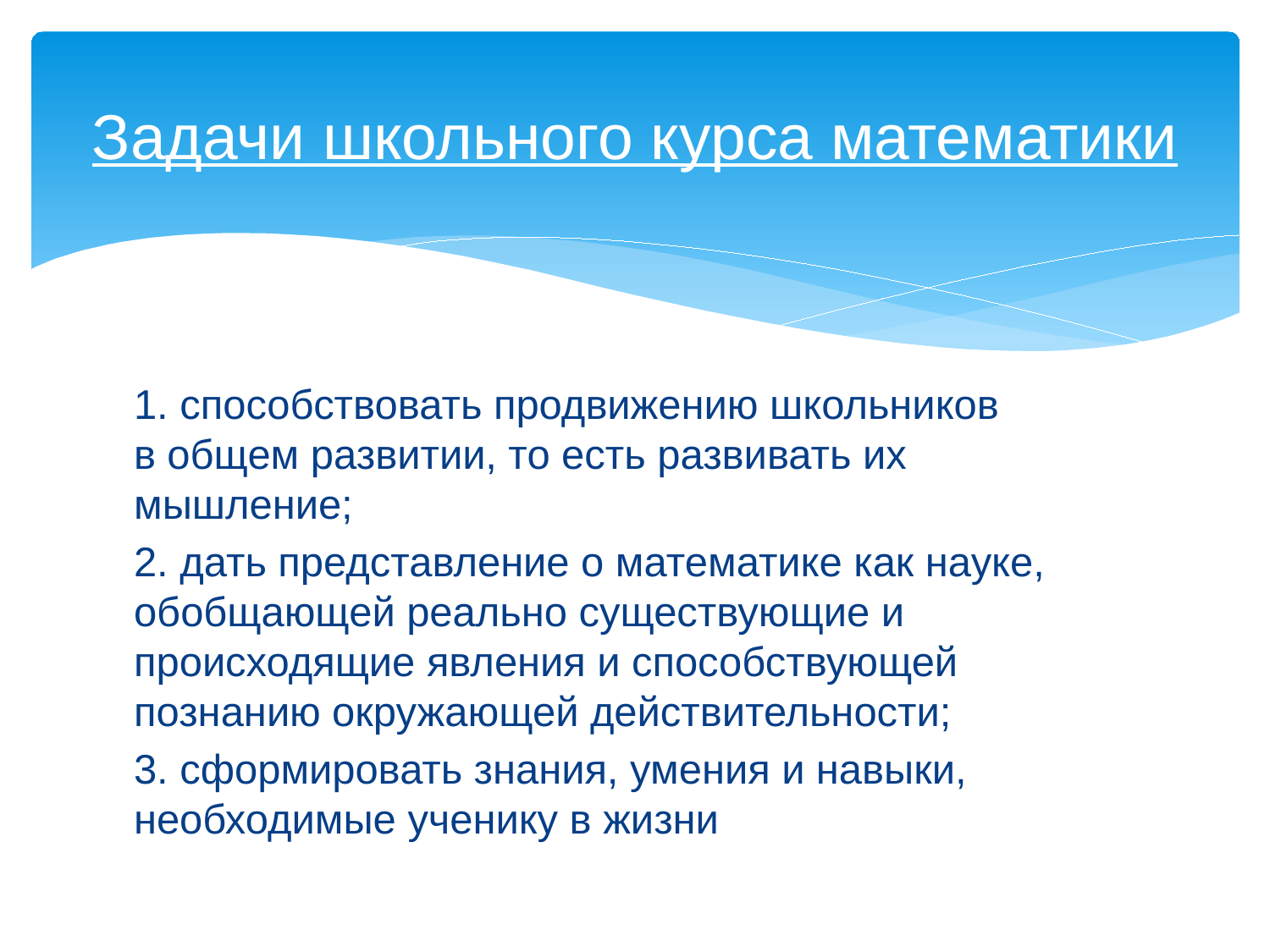

# Задачи школьного курса математики
1. способствовать продвижению школьников           в общем развитии, то есть развивать их мышление;
2. дать представление о математике как науке, обобщающей реально существующие и происходящие явления и способствующей познанию окружающей действительности;
3. сформировать знания, умения и навыки, необходимые ученику в жизни